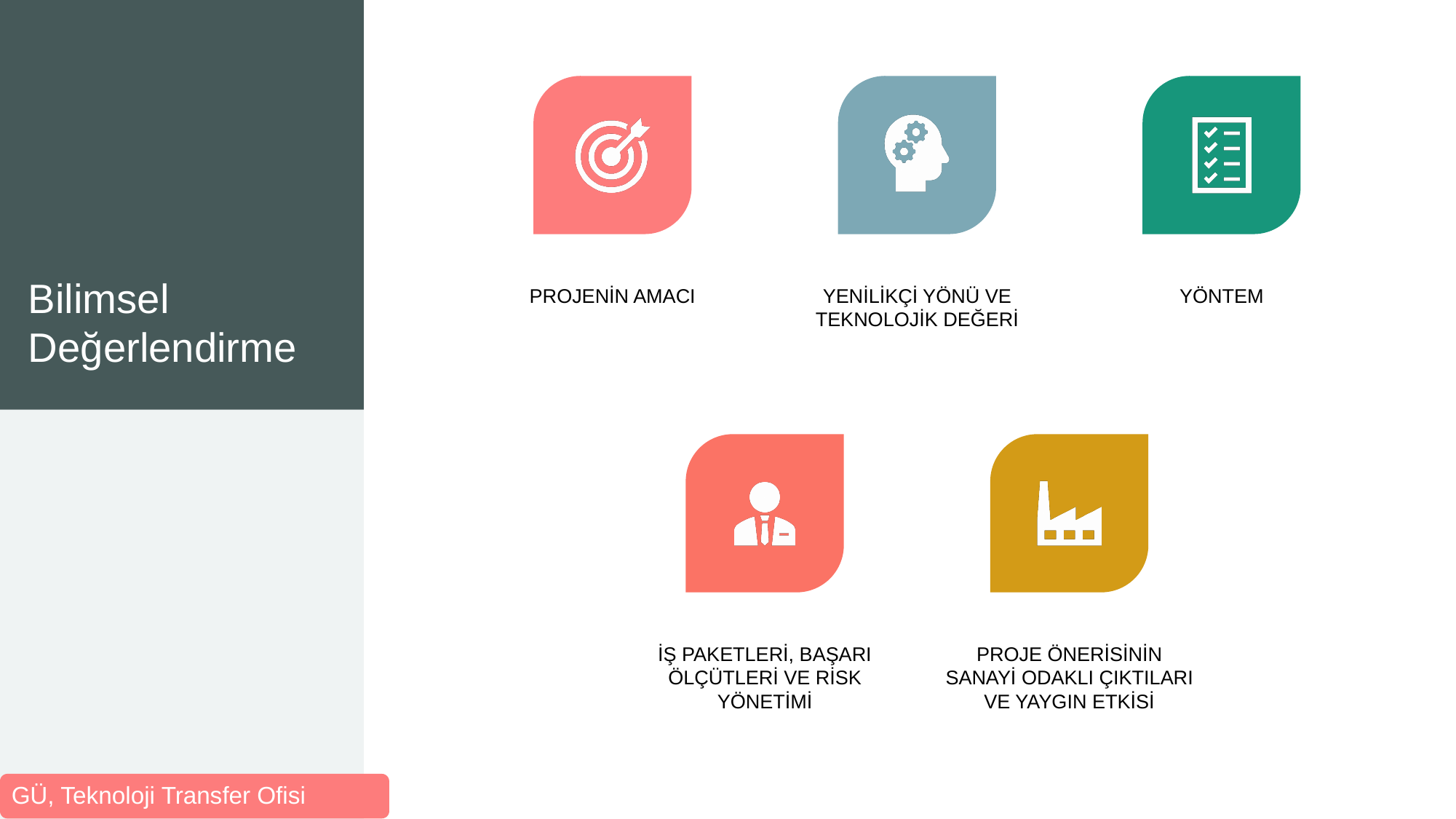

# Bilimsel Değerlendirme
Projenin amacı
Yenilikçi yönü ve teknolojik değeri
Yöntem
İş paketleri, başarı ölçütleri ve risk yönetimi
Proje önerisinin sanayi odaklı çıktıları ve yaygın etkisi

GÜ, Teknoloji Transfer Ofisi